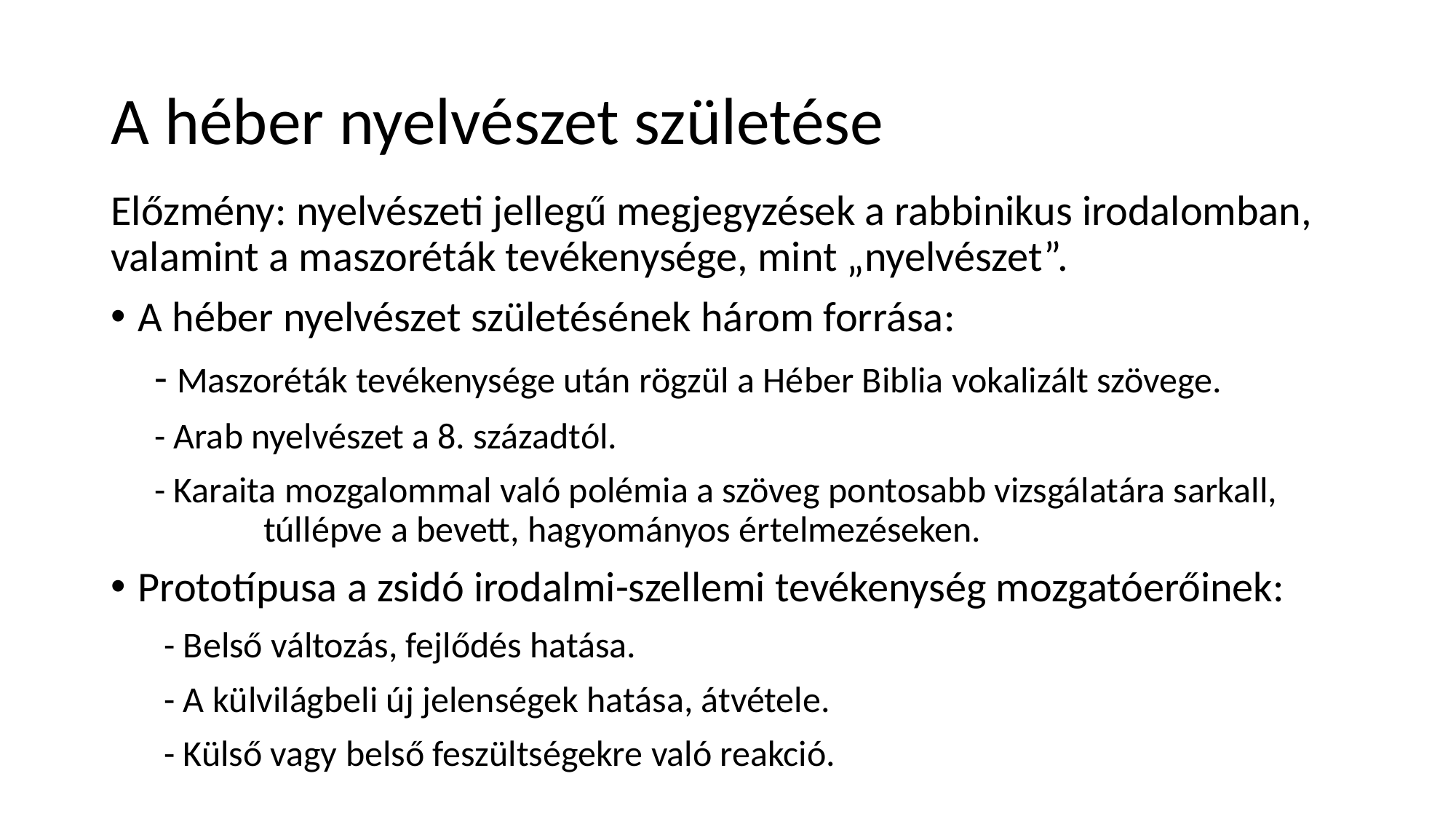

# A héber nyelvészet születése
Előzmény: nyelvészeti jellegű megjegyzések a rabbinikus irodalomban, valamint a maszoréták tevékenysége, mint „nyelvészet”.
A héber nyelvészet születésének három forrása:
- Maszoréták tevékenysége után rögzül a Héber Biblia vokalizált szövege.
- Arab nyelvészet a 8. századtól.
- Karaita mozgalommal való polémia a szöveg pontosabb vizsgálatára sarkall,
	túllépve a bevett, hagyományos értelmezéseken.
Prototípusa a zsidó irodalmi-szellemi tevékenység mozgatóerőinek:
- Belső változás, fejlődés hatása.
- A külvilágbeli új jelenségek hatása, átvétele.
- Külső vagy belső feszültségekre való reakció.